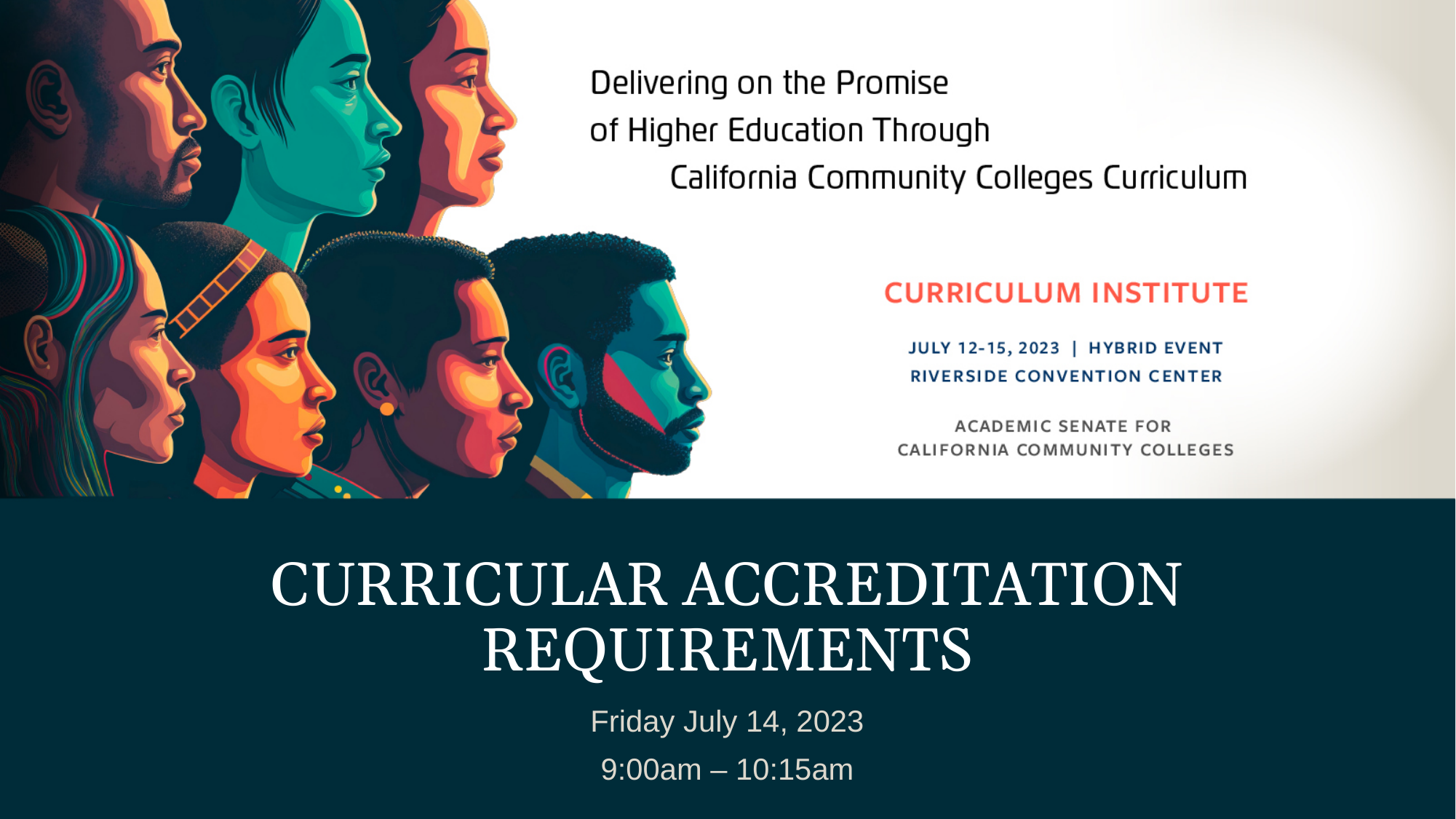

# CURRICULAR ACCREDITATION REQUIREMENTS
Friday July 14, 2023
9:00am – 10:15am